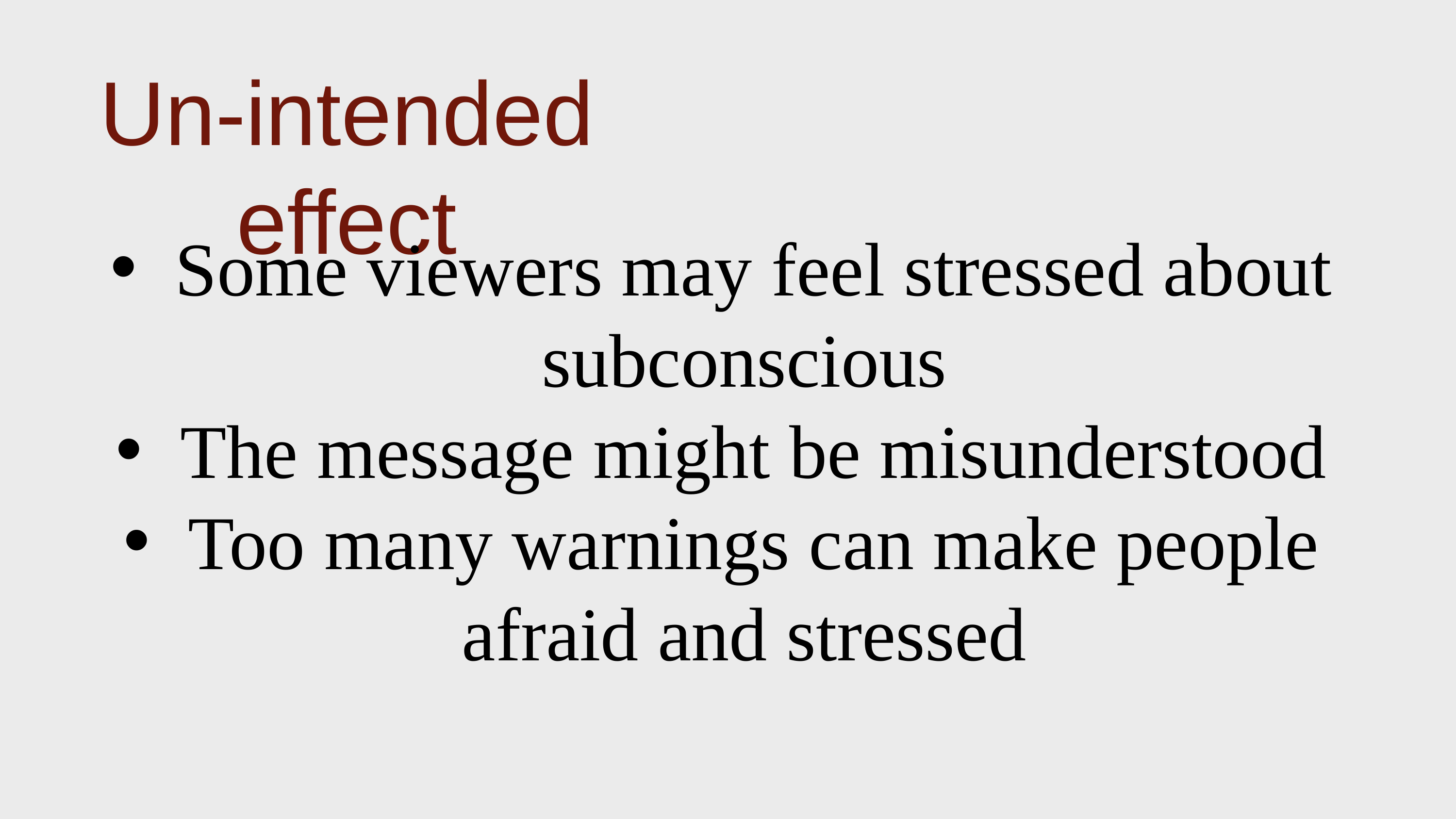

Un-intended effect
Some viewers may feel stressed about subconscious
The message might be misunderstood
Too many warnings can make people afraid and stressed